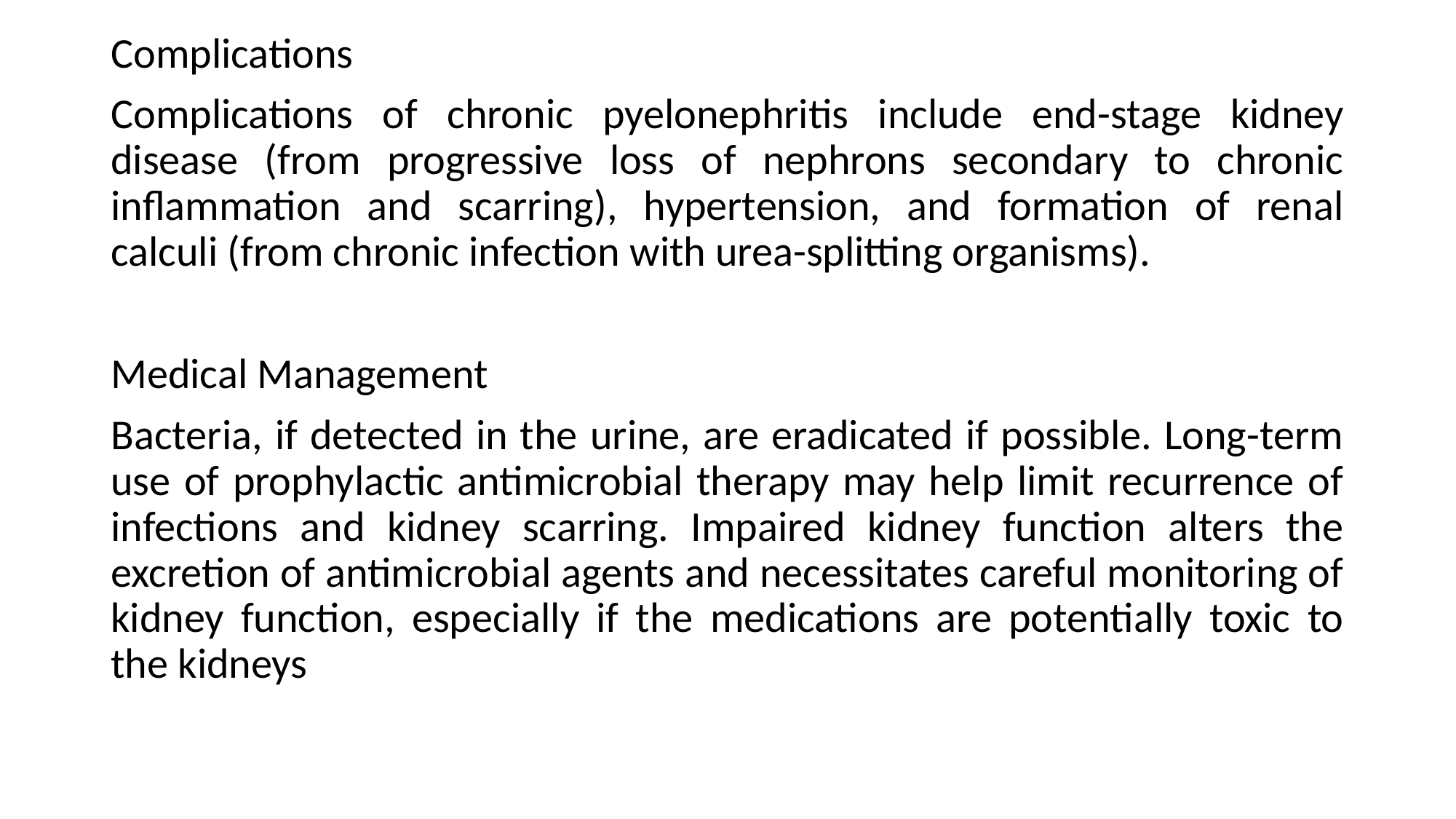

Complications
Complications of chronic pyelonephritis include end-stage kidney disease (from progressive loss of nephrons secondary to chronic inflammation and scarring), hypertension, and formation of renal calculi (from chronic infection with urea-splitting organisms).

Medical Management
Bacteria, if detected in the urine, are eradicated if possible. Long-term use of prophylactic antimicrobial therapy may help limit recurrence of infections and kidney scarring. Impaired kidney function alters the excretion of antimicrobial agents and necessitates careful monitoring of kidney function, especially if the medications are potentially toxic to the kidneys